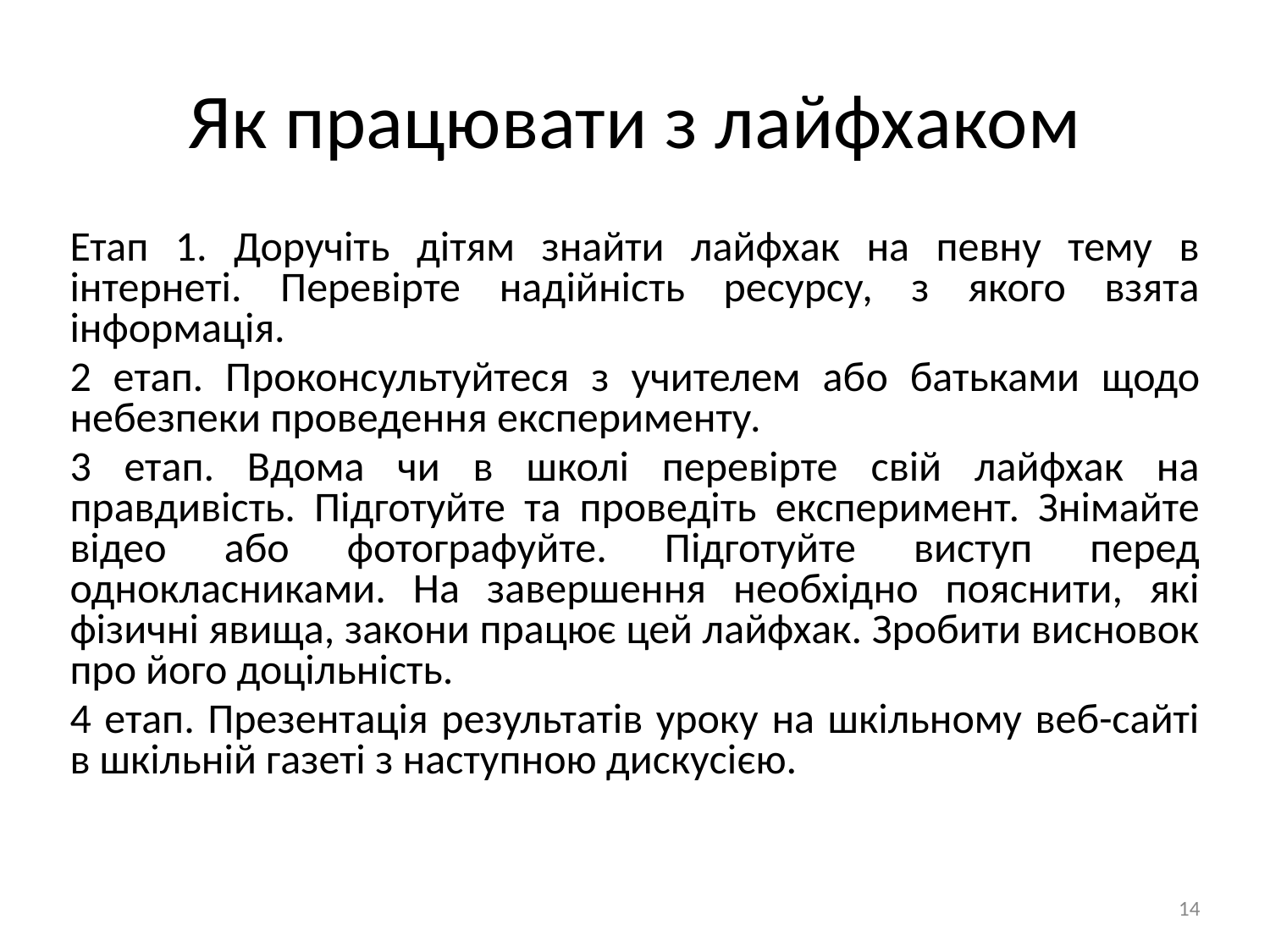

# Як працювати з лайфхаком
Етап 1. Доручіть дітям знайти лайфхак на певну тему в інтернеті. Перевірте надійність ресурсу, з якого взята інформація.
2 етап. Проконсультуйтеся з учителем або батьками щодо небезпеки проведення експерименту.
3 етап. Вдома чи в школі перевірте свій лайфхак на правдивість. Підготуйте та проведіть експеримент. Знімайте відео або фотографуйте. Підготуйте виступ перед однокласниками. На завершення необхідно пояснити, які фізичні явища, закони працює цей лайфхак. Зробити висновок про його доцільність.
4 етап. Презентація результатів уроку на шкільному веб-сайті в шкільній газеті з наступною дискусією.
14